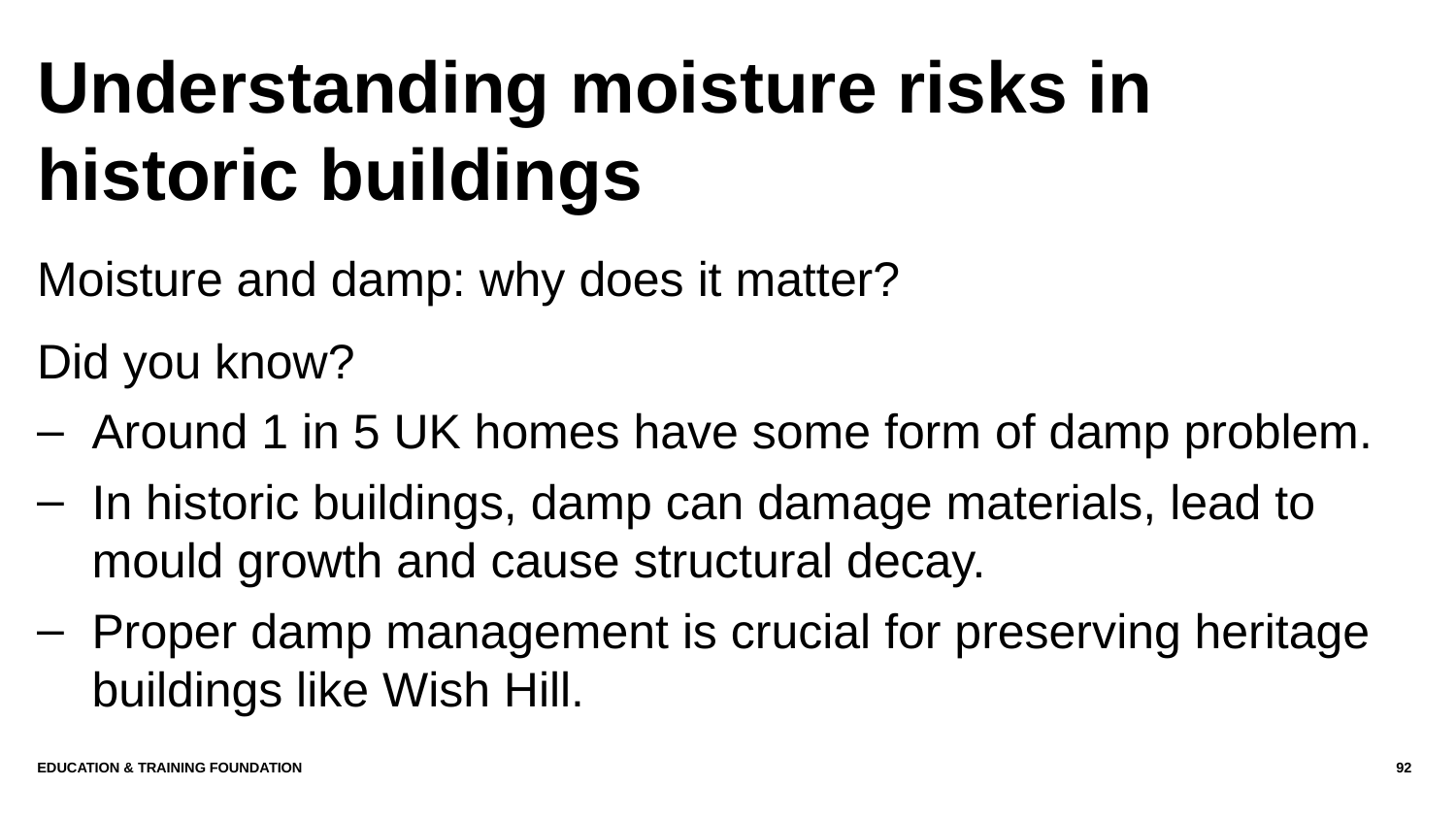

# Understanding moisture risks in historic buildings
Moisture and damp: why does it matter?
Did you know?
Around 1 in 5 UK homes have some form of damp problem.
In historic buildings, damp can damage materials, lead to mould growth and cause structural decay.
Proper damp management is crucial for preserving heritage buildings like Wish Hill.

Education & Training Foundation
92